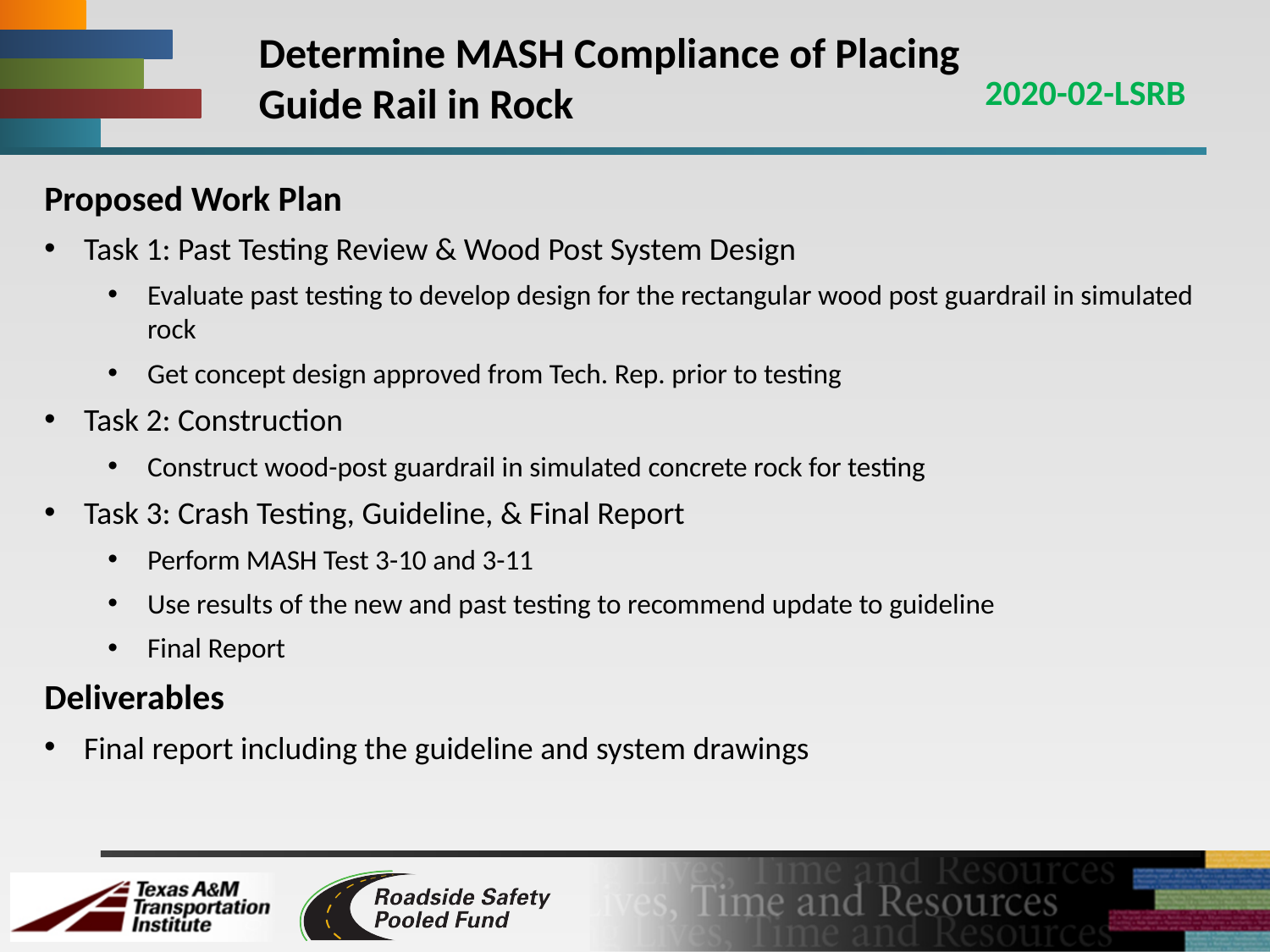

# Determine MASH Compliance of Placing Guide Rail in Rock
2020-02-LSRB
Proposed Work Plan
Task 1: Past Testing Review & Wood Post System Design
Evaluate past testing to develop design for the rectangular wood post guardrail in simulated rock
Get concept design approved from Tech. Rep. prior to testing
Task 2: Construction
Construct wood-post guardrail in simulated concrete rock for testing
Task 3: Crash Testing, Guideline, & Final Report
Perform MASH Test 3-10 and 3-11
Use results of the new and past testing to recommend update to guideline
Final Report
Deliverables
Final report including the guideline and system drawings